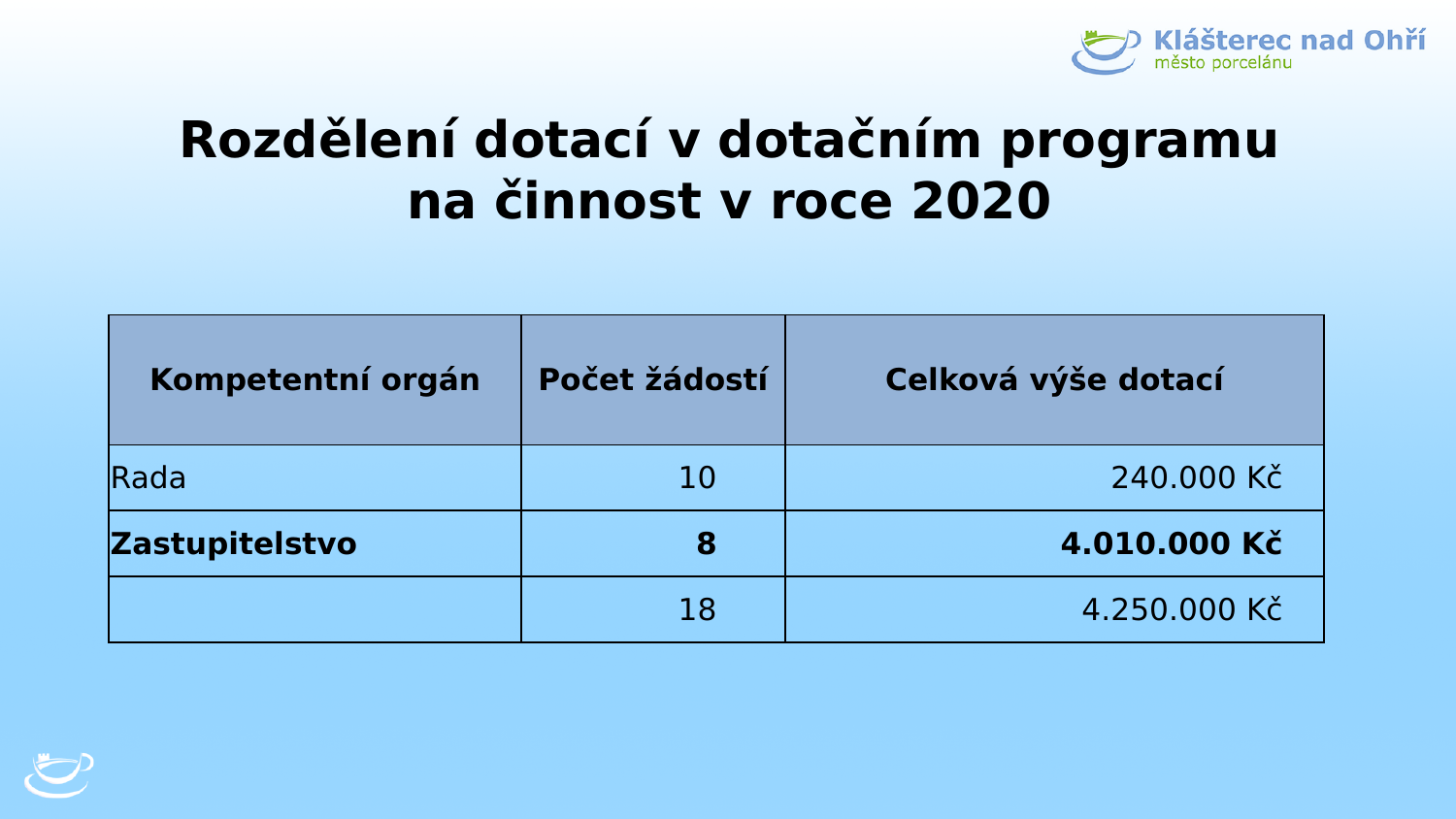

# Rozdělení dotací v dotačním programu na činnost v roce 2020
| Kompetentní orgán | Počet žádostí | Celková výše dotací |
| --- | --- | --- |
| Rada | 10 | 240.000 Kč |
| Zastupitelstvo | 8 | 4.010.000 Kč |
|  | 18 | 4.250.000 Kč |